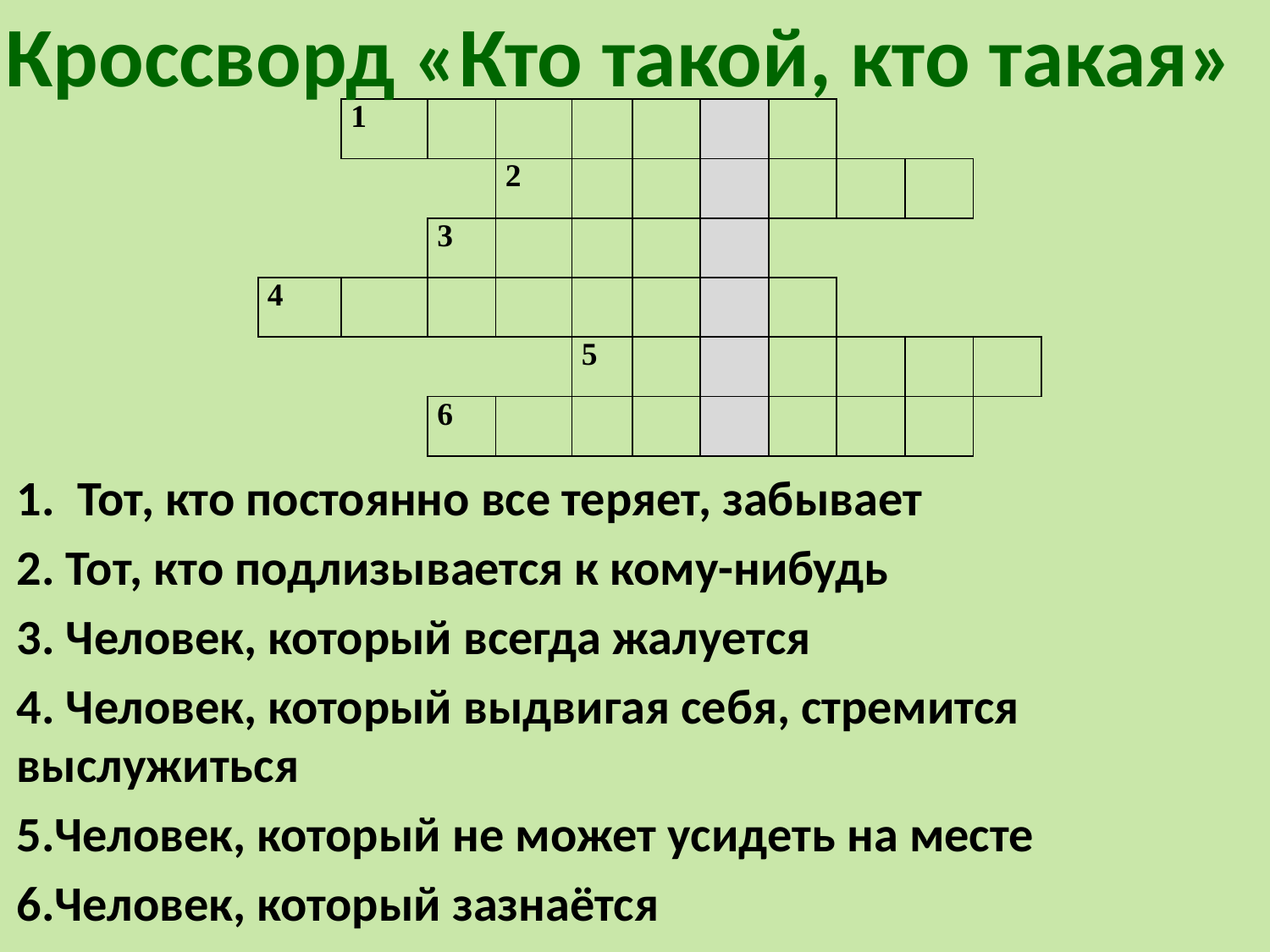

Кроссворд «Кто такой, кто такая»
|  | 1 |  |  |  |  |  |  |  |  |  |
| --- | --- | --- | --- | --- | --- | --- | --- | --- | --- | --- |
|  |  |  | 2 |  |  |  |  |  |  |  |
|  |  | 3 |  |  |  |  |  |  |  |  |
| 4 |  |  |  |  |  |  |  |  |  |  |
|  |  |  |  | 5 |  |  |  |  |  |  |
|  |  | 6 |  |  |  |  |  |  |  |  |
1.  Тот, кто постоянно все теряет, забывает
2. Тот, кто подлизывается к кому-нибудь
3. Человек, который всегда жалуется
4. Человек, который выдвигая себя, стремится выслужиться
5.Человек, который не может усидеть на месте
6.Человек, который зазнаётся